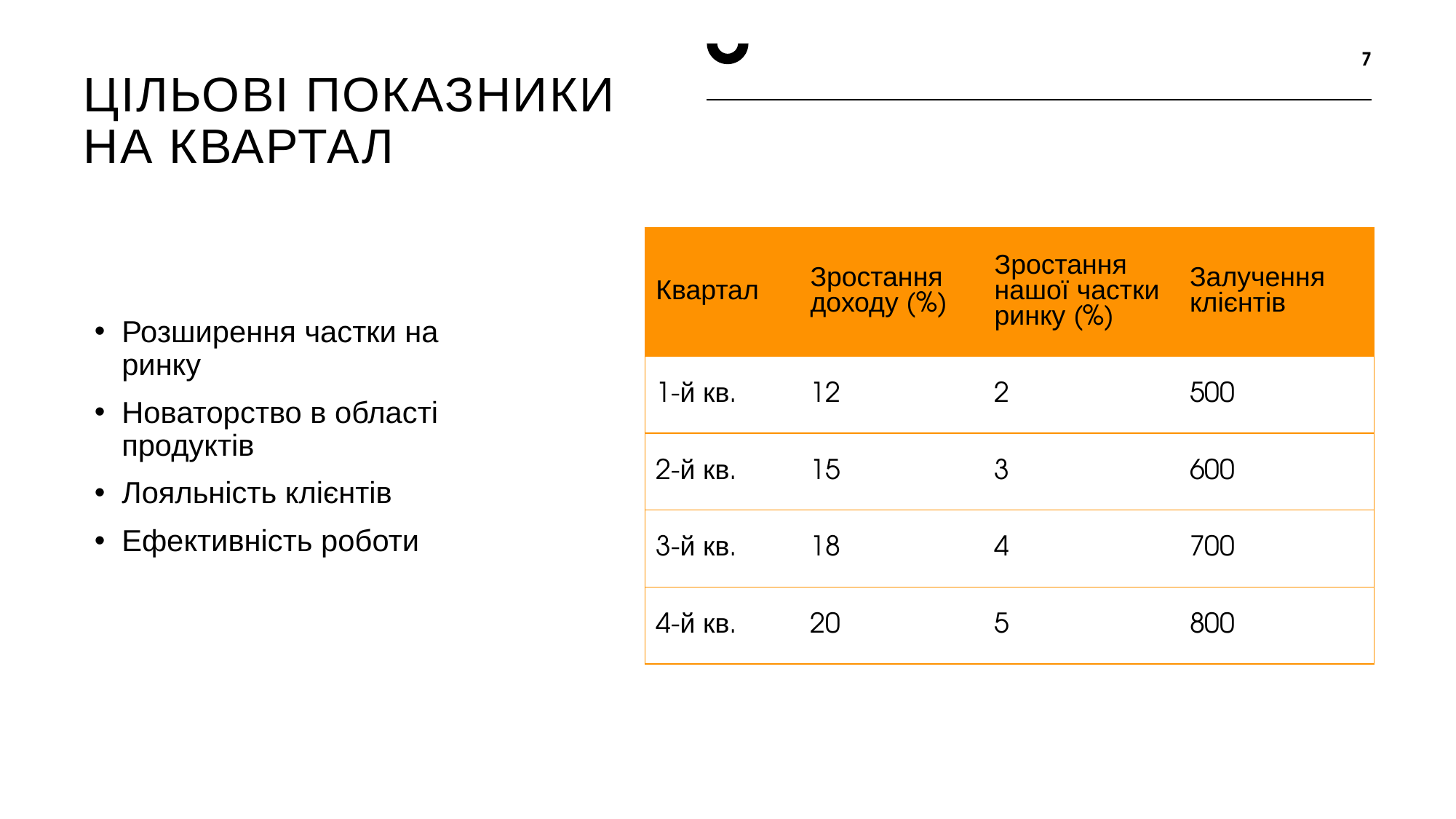

7
# ЦІЛЬОВІ ПОКАЗНИКИ НА КВАРТАЛ
| Квартал | Зростання доходу (%) | Зростання нашої частки ринку (%) | Залучення клієнтів |
| --- | --- | --- | --- |
| 1-й кв. | 12 | 2 | 500 |
| 2-й кв. | 15 | 3 | 600 |
| 3-й кв. | 18 | 4 | 700 |
| 4-й кв. | 20 | 5 | 800 |
Розширення частки на ринку
Новаторство в області продуктів
Лояльність клієнтів
Ефективність роботи